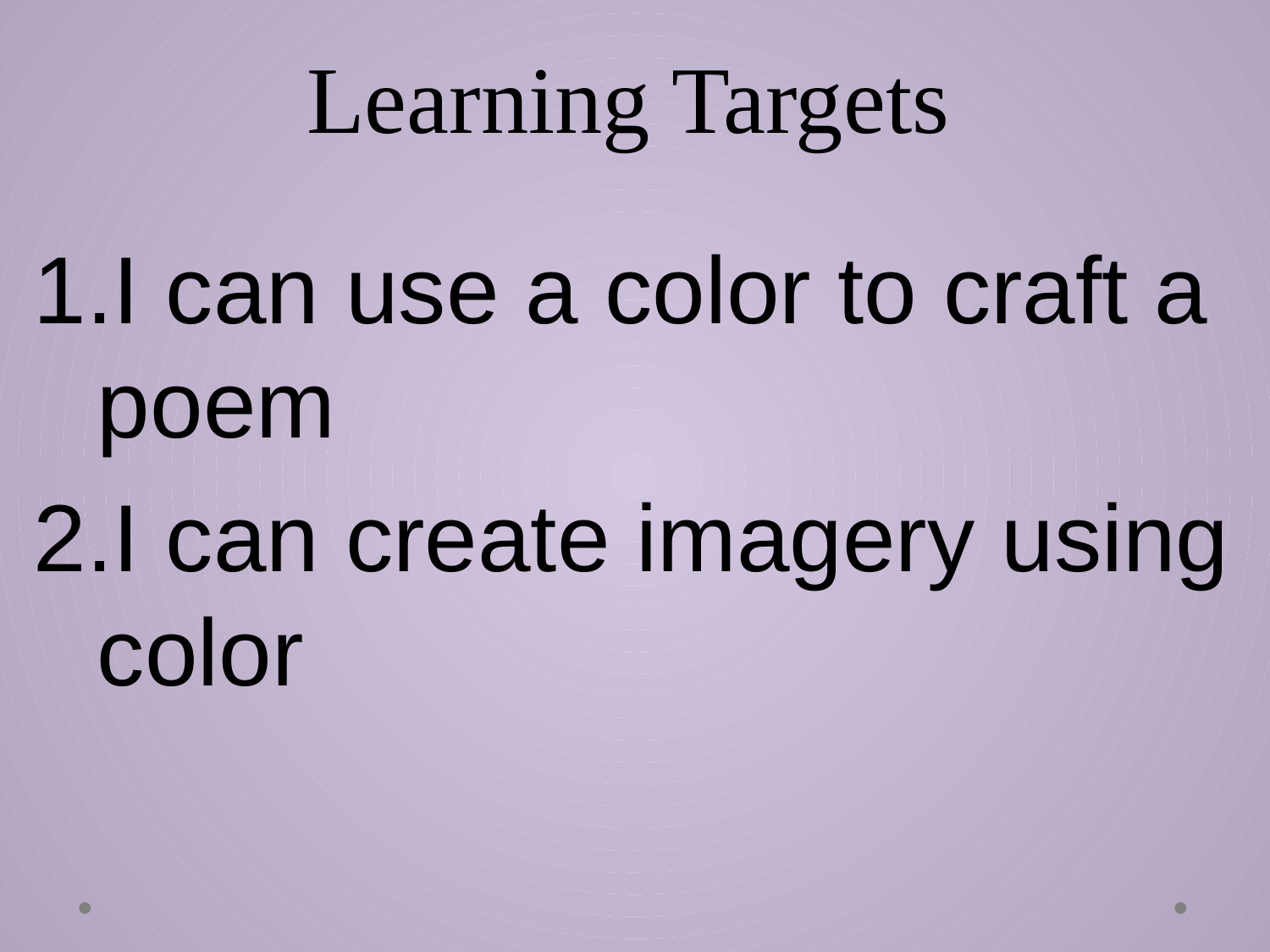

# Learning Targets
I can use a color to craft a poem
I can create imagery using color